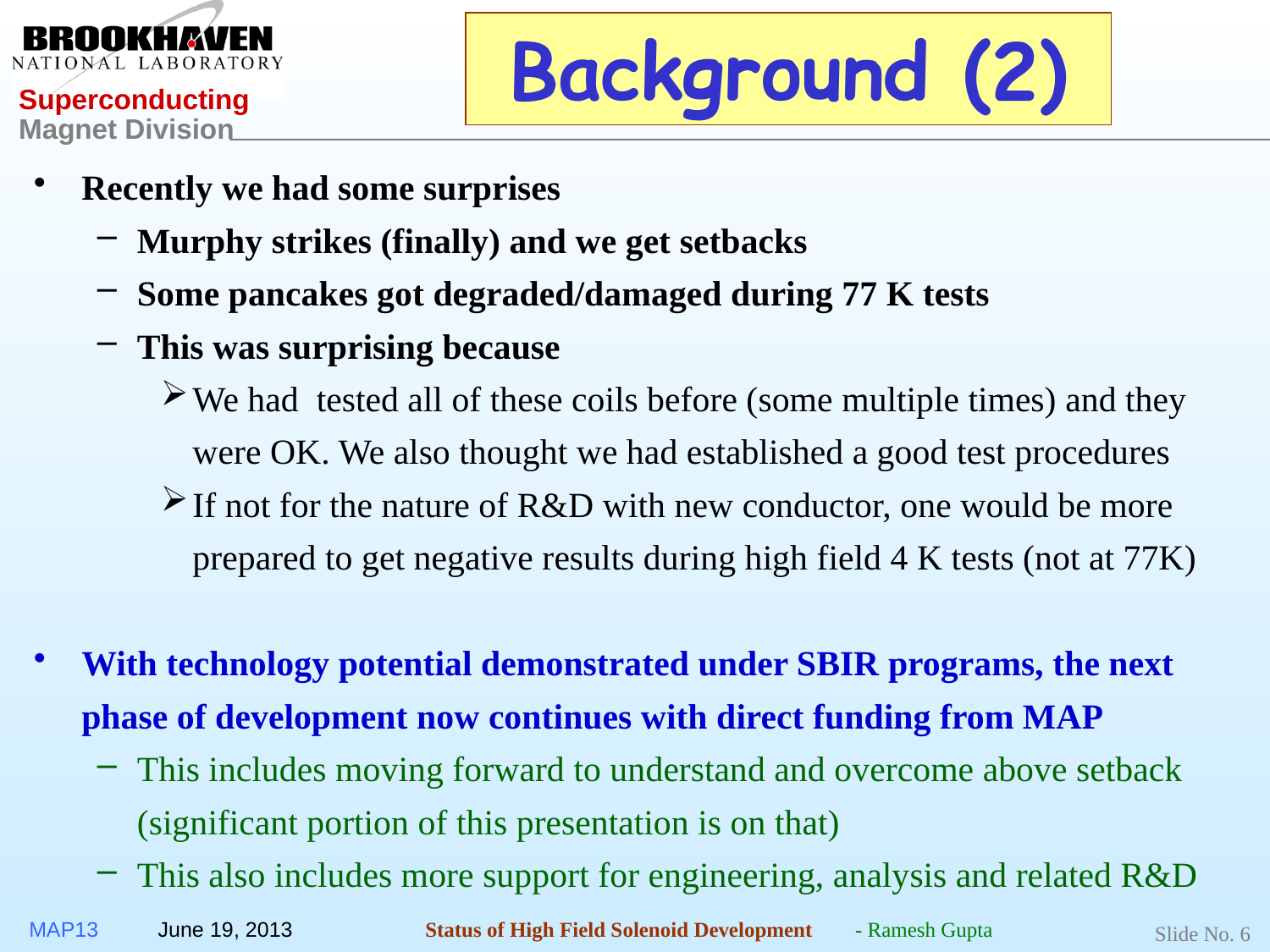

# Background (2)
Recently we had some surprises
Murphy strikes (finally) and we get setbacks
Some pancakes got degraded/damaged during 77 K tests
This was surprising because
We had  tested all of these coils before (some multiple times) and they were OK. We also thought we had established a good test procedures
If not for the nature of R&D with new conductor, one would be more prepared to get negative results during high field 4 K tests (not at 77K)

With technology potential demonstrated under SBIR programs, the next phase of development now continues with direct funding from MAP
This includes moving forward to understand and overcome above setback (significant portion of this presentation is on that)
This also includes more support for engineering, analysis and related R&D